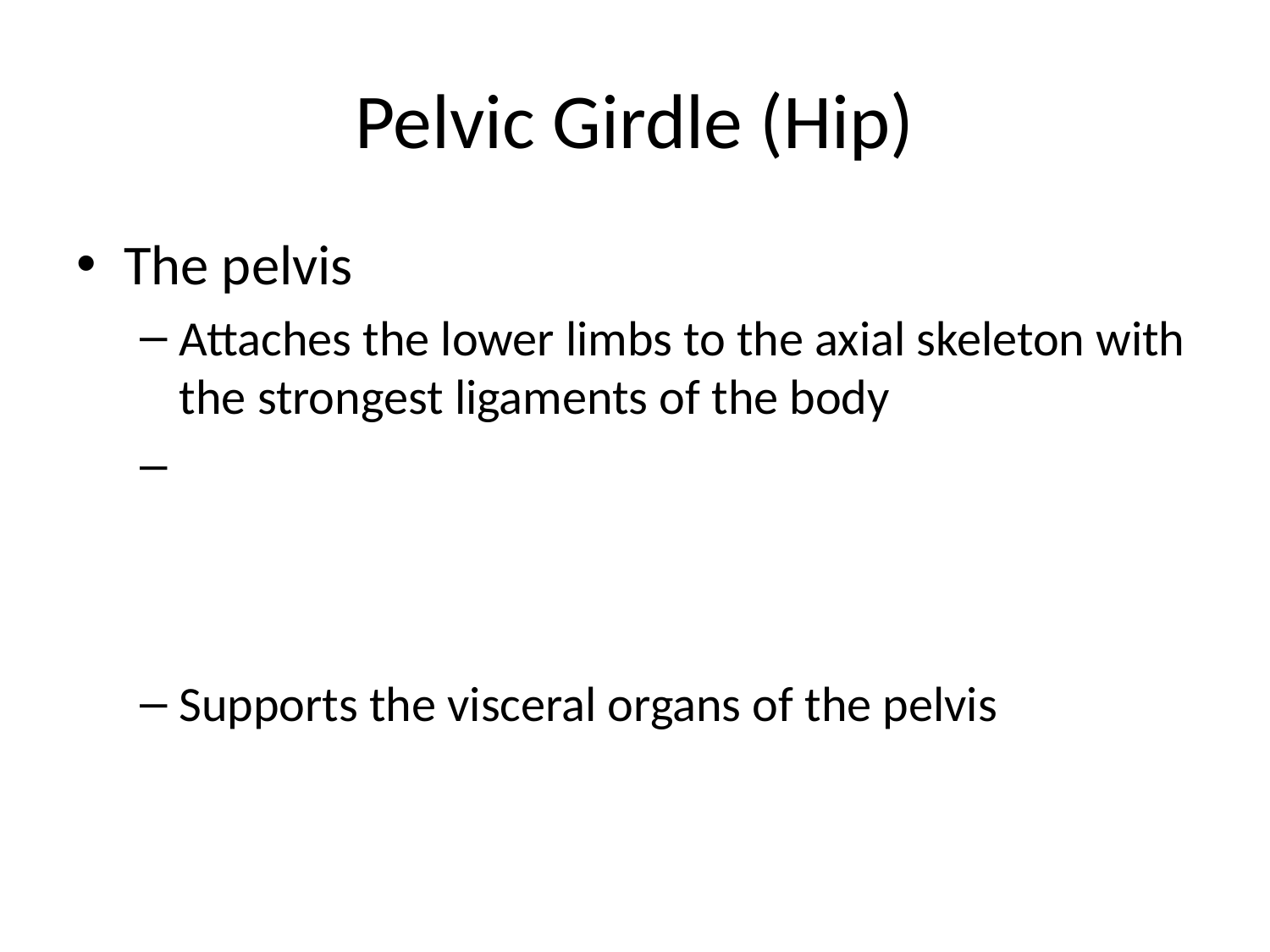

# Pelvic Girdle (Hip)
The pelvis
Attaches the lower limbs to the axial skeleton with the strongest ligaments of the body

Supports the visceral organs of the pelvis